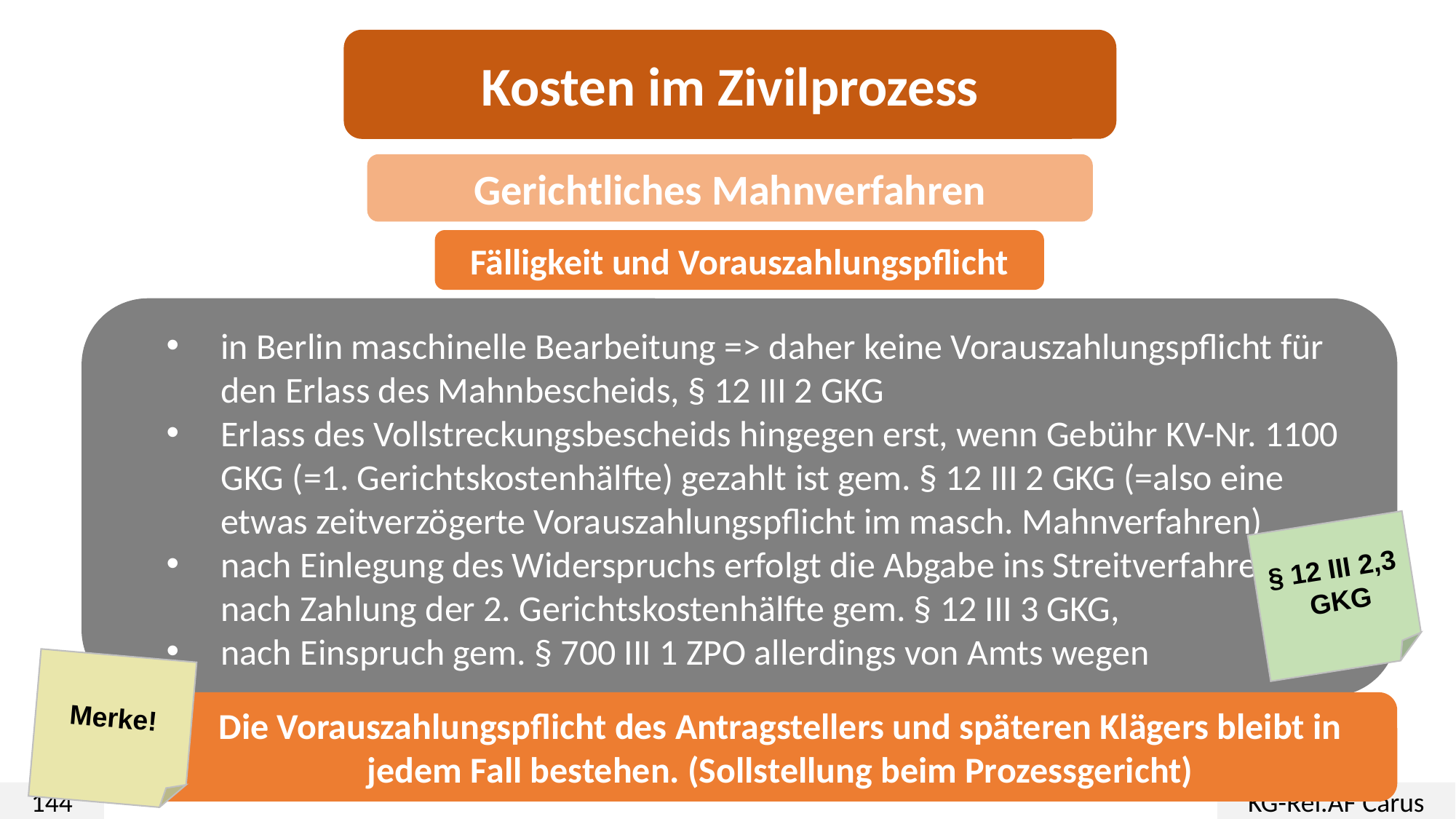

Kosten im Zivilprozess
Gerichtliches Mahnverfahren
Fälligkeit und Vorauszahlungspflicht
in Berlin maschinelle Bearbeitung => daher keine Vorauszahlungspflicht für den Erlass des Mahnbescheids, § 12 III 2 GKG
Erlass des Vollstreckungsbescheids hingegen erst, wenn Gebühr KV-Nr. 1100 GKG (=1. Gerichtskostenhälfte) gezahlt ist gem. § 12 III 2 GKG (=also eine etwas zeitverzögerte Vorauszahlungspflicht im masch. Mahnverfahren)
nach Einlegung des Widerspruchs erfolgt die Abgabe ins Streitverfahren erst nach Zahlung der 2. Gerichtskostenhälfte gem. § 12 III 3 GKG,
nach Einspruch gem. § 700 III 1 ZPO allerdings von Amts wegen

§ 12 III 2,3
 GKG
Merke!
Die Vorauszahlungspflicht des Antragstellers und späteren Klägers bleibt in jedem Fall bestehen. (Sollstellung beim Prozessgericht)
144
KG-Ref.AF Carus